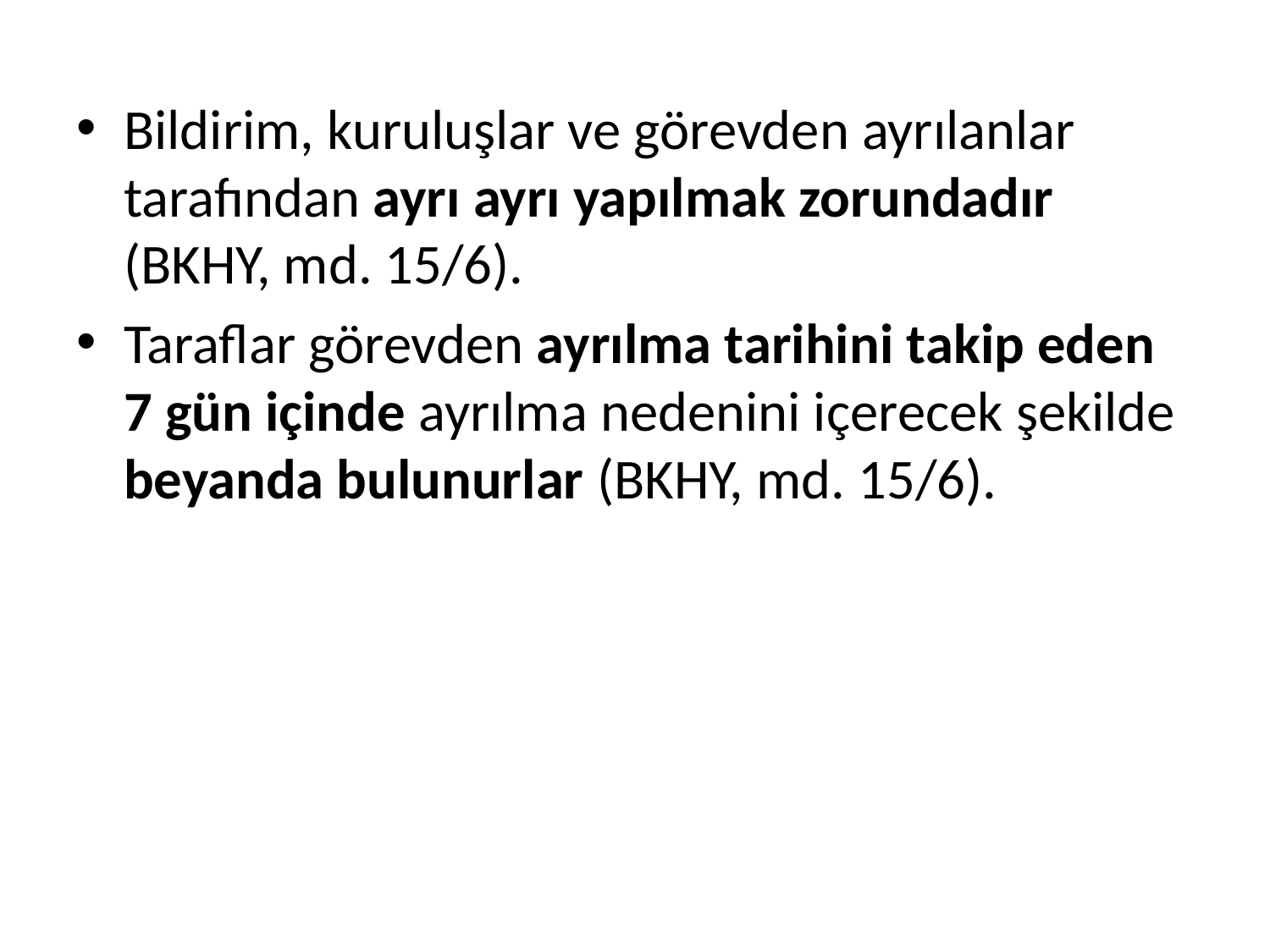

Bildirim, kuruluşlar ve görevden ayrılanlar tarafından ayrı ayrı yapılmak zorundadır (BKHY, md. 15/6).
Taraflar görevden ayrılma tarihini takip eden 7 gün içinde ayrılma nedenini içerecek şekilde beyanda bulunurlar (BKHY, md. 15/6).